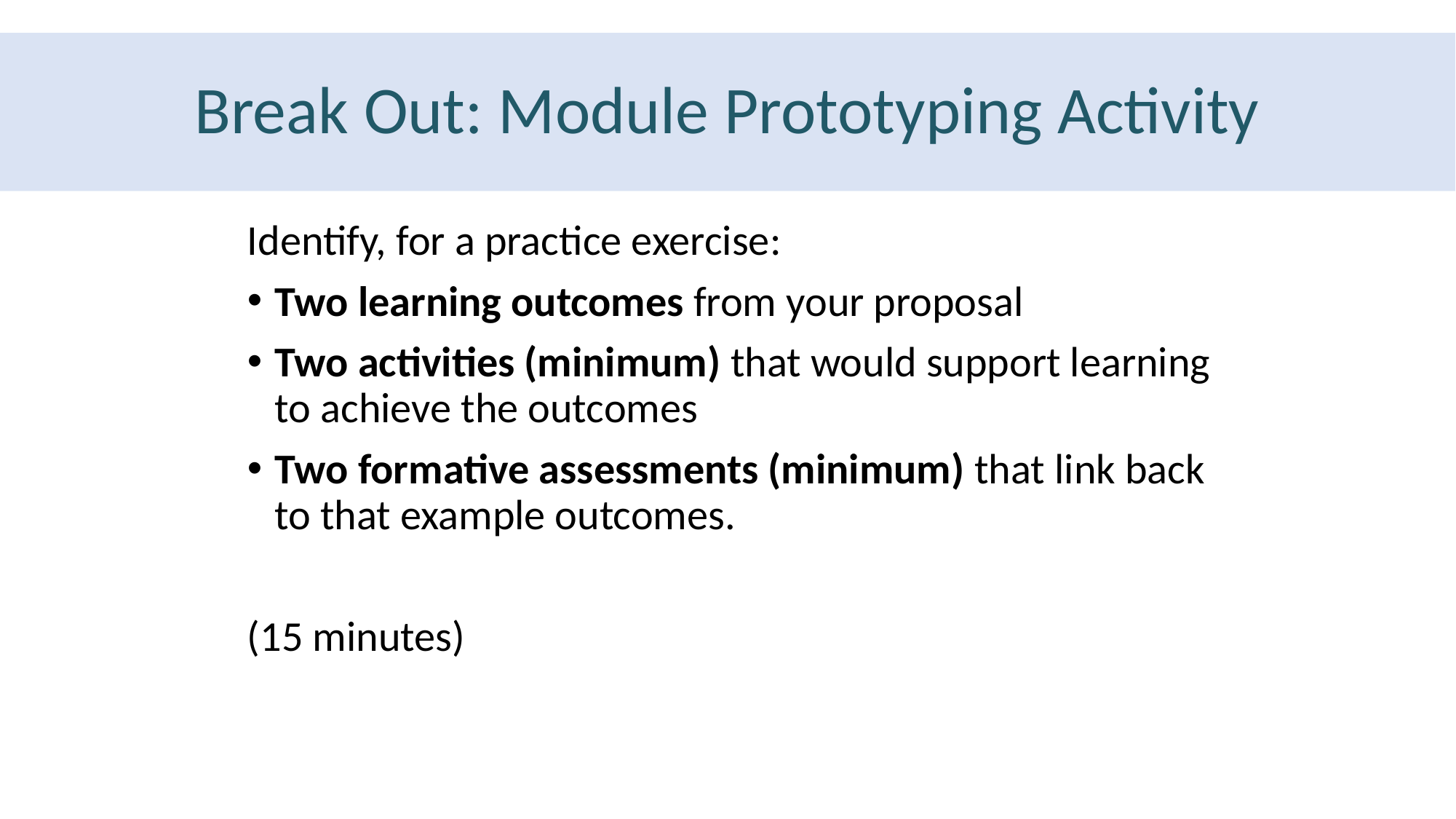

# Break Out: Module Prototyping Activity
Identify, for a practice exercise:
Two learning outcomes from your proposal
Two activities (minimum) that would support learning to achieve the outcomes
Two formative assessments (minimum) that link back to that example outcomes.

(15 minutes)